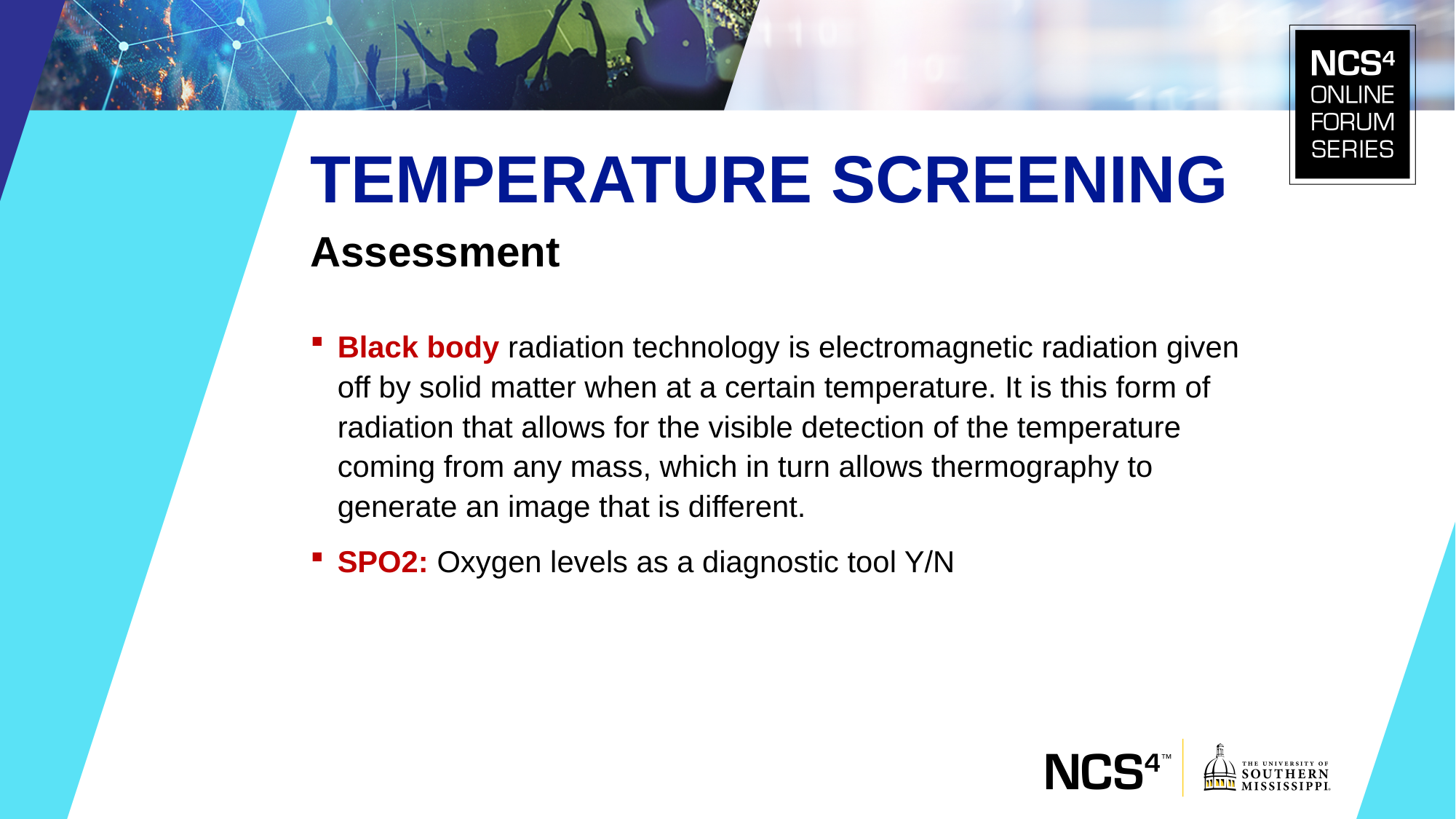

Temperature Screening
Assessment
Black body radiation technology is electromagnetic radiation given off by solid matter when at a certain temperature. It is this form of radiation that allows for the visible detection of the temperature coming from any mass, which in turn allows thermography to generate an image that is different.
SPO2: Oxygen levels as a diagnostic tool Y/N